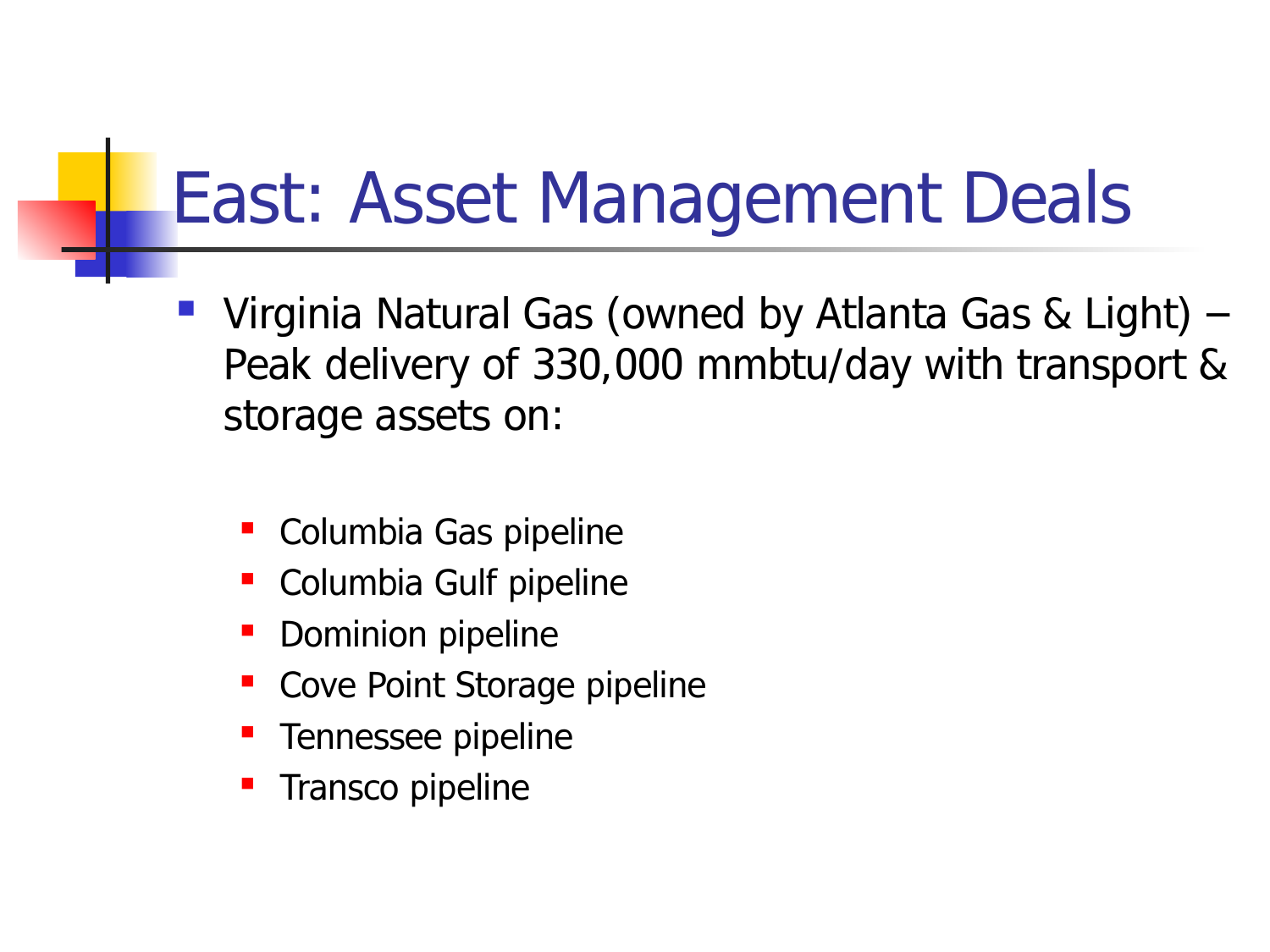

# East: Asset Management Deals
Virginia Natural Gas (owned by Atlanta Gas & Light) – Peak delivery of 330,000 mmbtu/day with transport & storage assets on:

Columbia Gas pipeline
Columbia Gulf pipeline
Dominion pipeline
Cove Point Storage pipeline
Tennessee pipeline
Transco pipeline